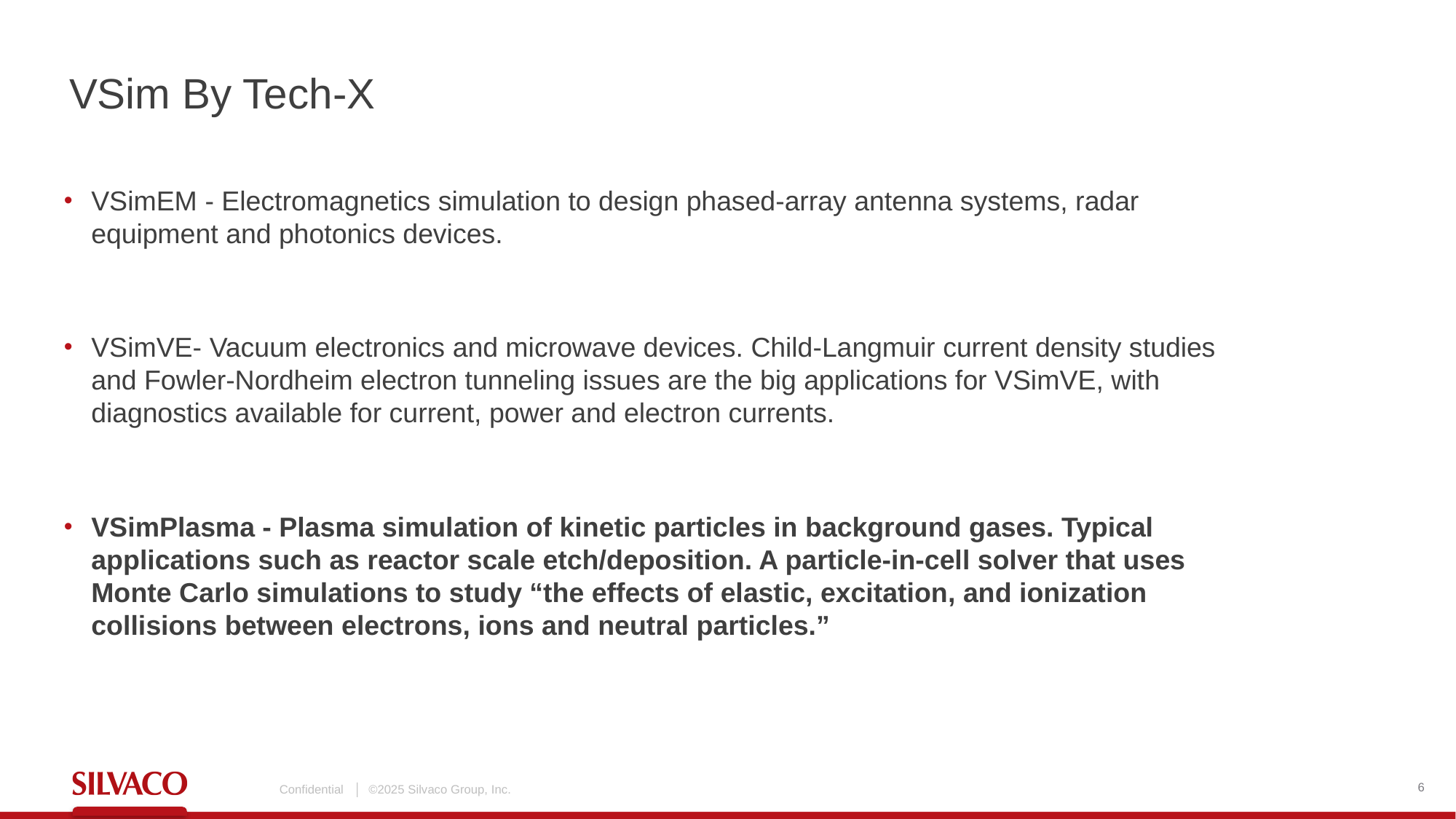

# VSim By Tech-X

VSimEM - Electromagnetics simulation to design phased-array antenna systems, radar equipment and photonics devices.

VSimVE- Vacuum electronics and microwave devices. Child-Langmuir current density studies and Fowler-Nordheim electron tunneling issues are the big applications for VSimVE, with diagnostics available for current, power and electron currents.

VSimPlasma - Plasma simulation of kinetic particles in background gases. Typical applications such as reactor scale etch/deposition. A particle-in-cell solver that uses Monte Carlo simulations to study “the effects of elastic, excitation, and ionization collisions between electrons, ions and neutral particles.”